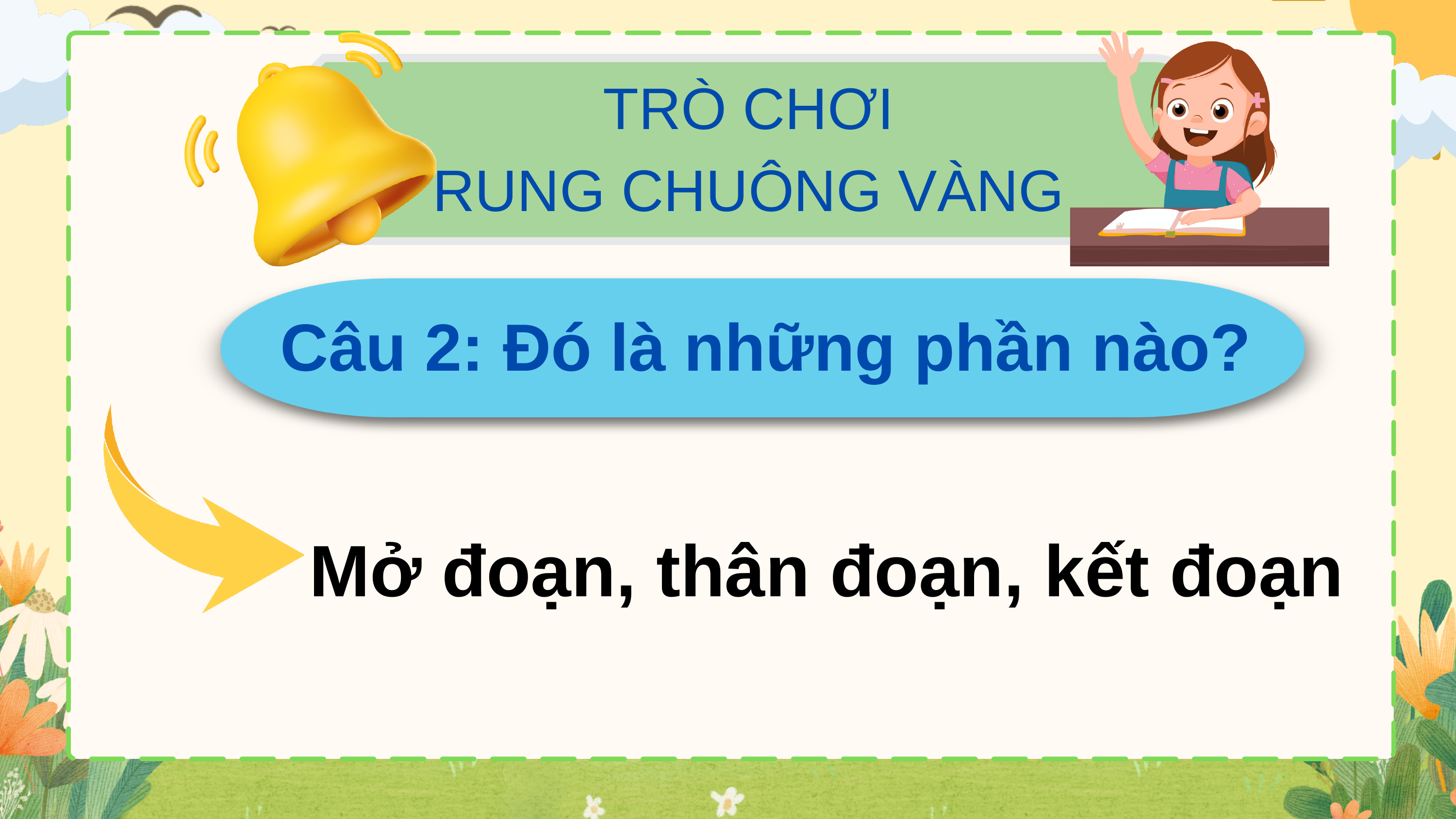

TRÒ CHƠI
RUNG CHUÔNG VÀNG

Câu 2: Đó là những phần nào?

Mở đoạn, thân đoạn, kết đoạn